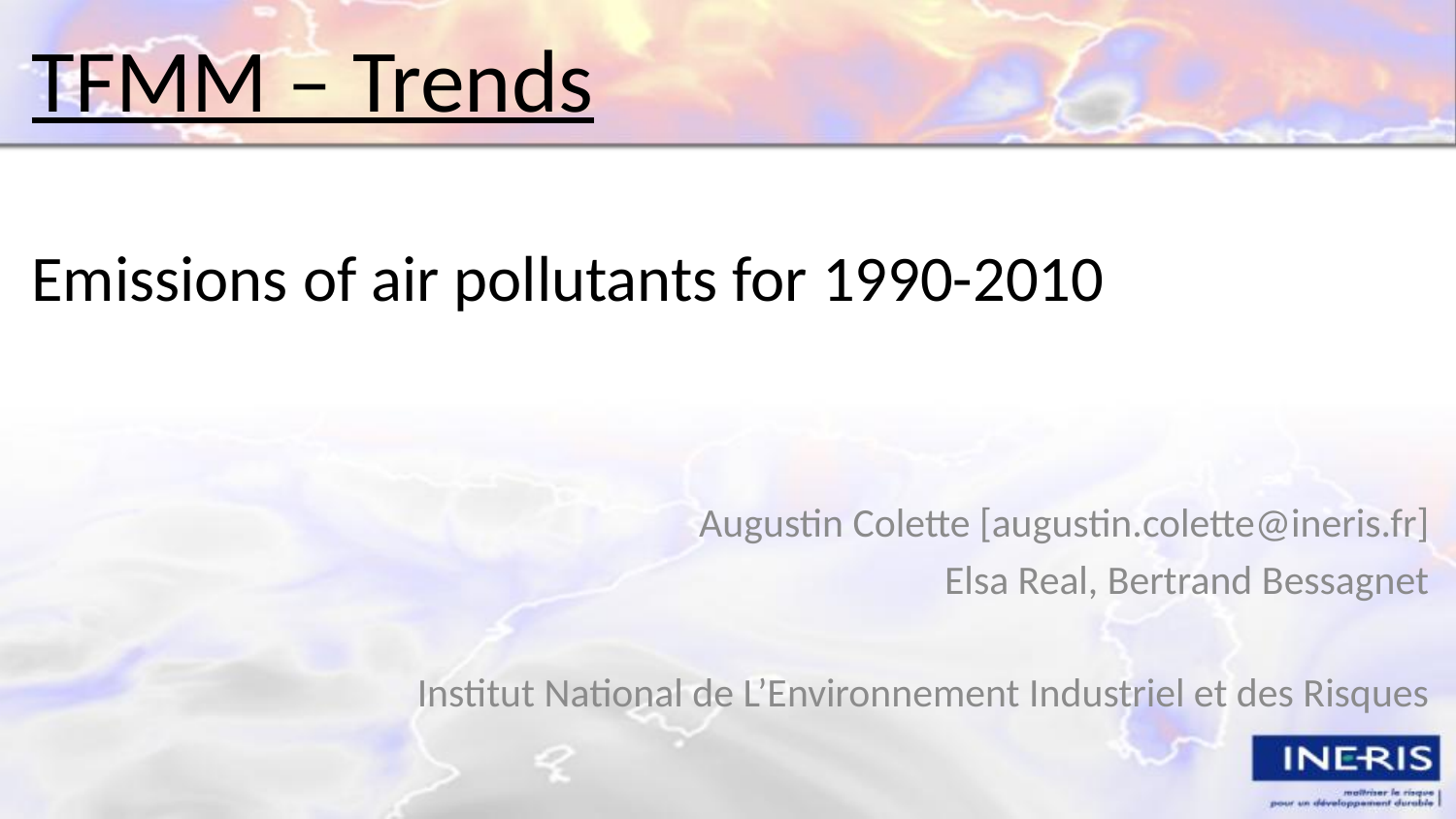

# TFMM – Trends Emissions of air pollutants for 1990-2010
Augustin Colette [augustin.colette@ineris.fr]
Elsa Real, Bertrand Bessagnet

Institut National de L’Environnement Industriel et des Risques